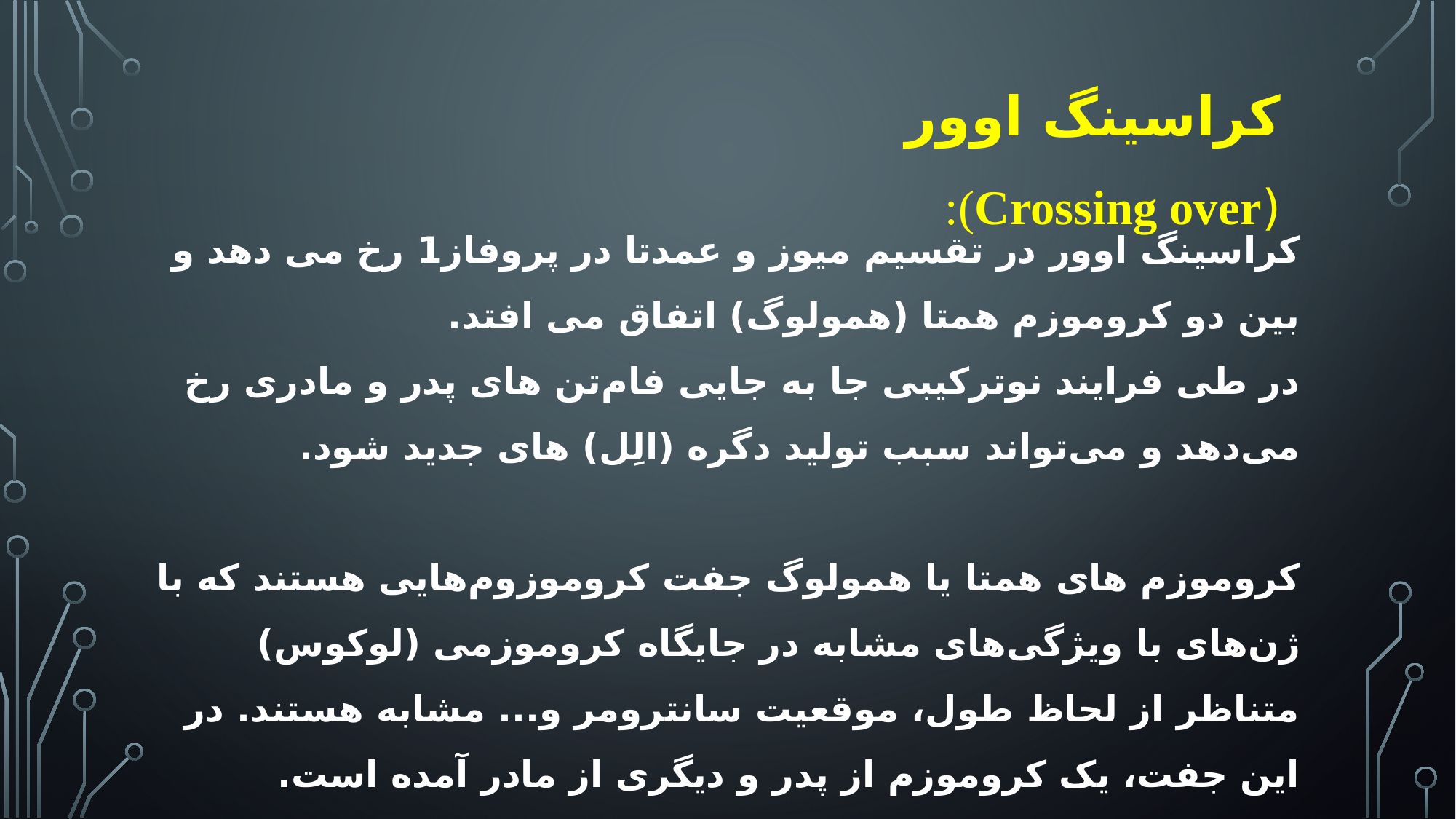

کراسینگ اوور (Crossing over):
کراسینگ اوور در تقسیم میوز و عمدتا در پروفاز1 رخ می دهد و بین دو کروموزم همتا (همولوگ) اتفاق می افتد.
در طی فرایند نوترکیبی جا به جایی فام‌تن‌ های پدر و مادری رخ می‌دهد و می‌تواند سبب تولید دگره (الِل) ‌های جدید شود.

کروموزم های همتا یا همولوگ جفت کروموزوم‌هایی هستند که با ژن‌های با ویژگی‌های مشابه در جایگاه کروموزمی (لوکوس) متناظر از لحاظ طول، موقعیت سانترومر و... مشابه هستند. در این جفت، یک کروموزم از پدر و دیگری از مادر آمده است.